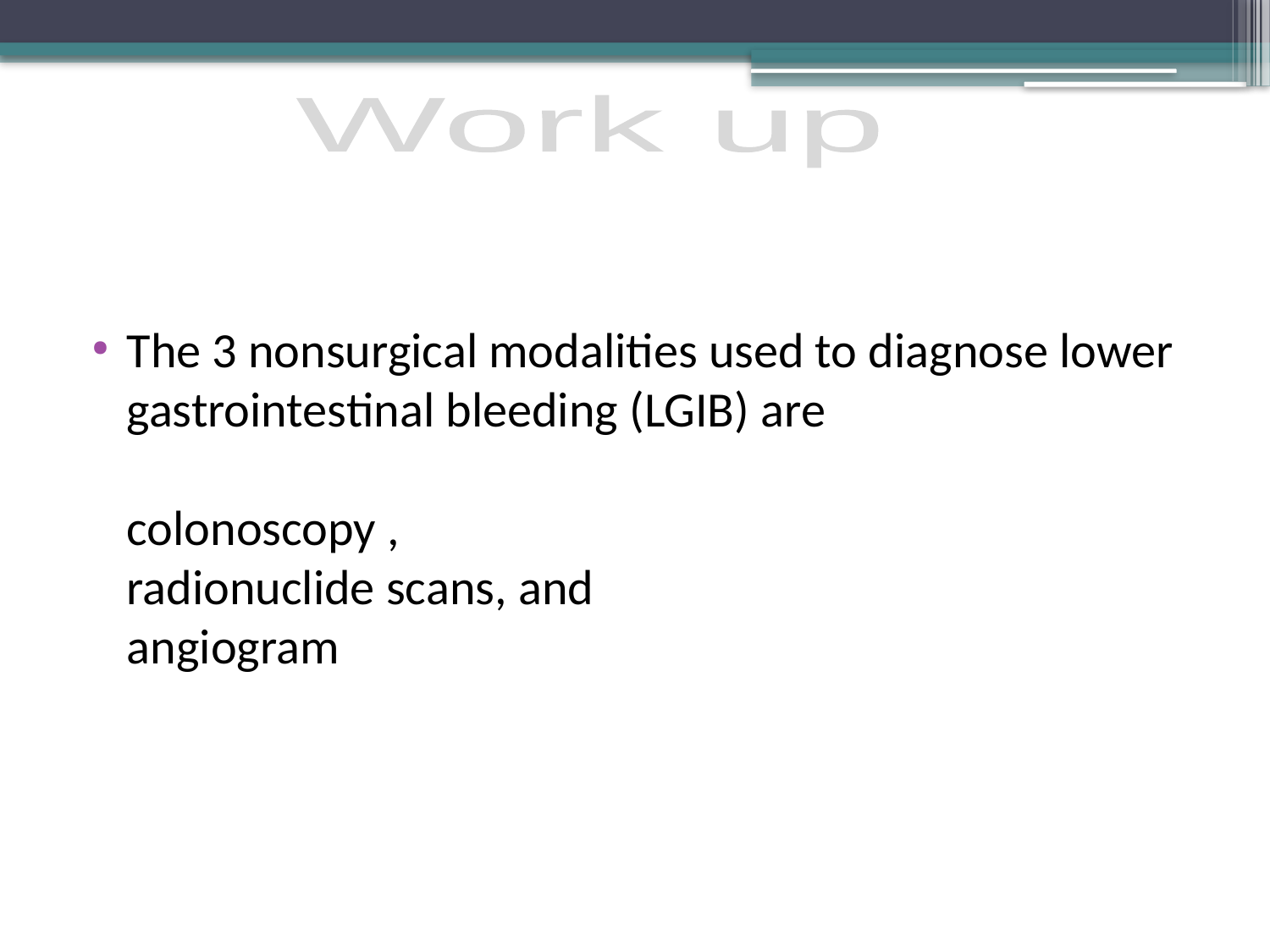

The 3 nonsurgical modalities used to diagnose lower gastrointestinal bleeding (LGIB) are 
colonoscopy ,
radionuclide scans, and
angiogram
Work up